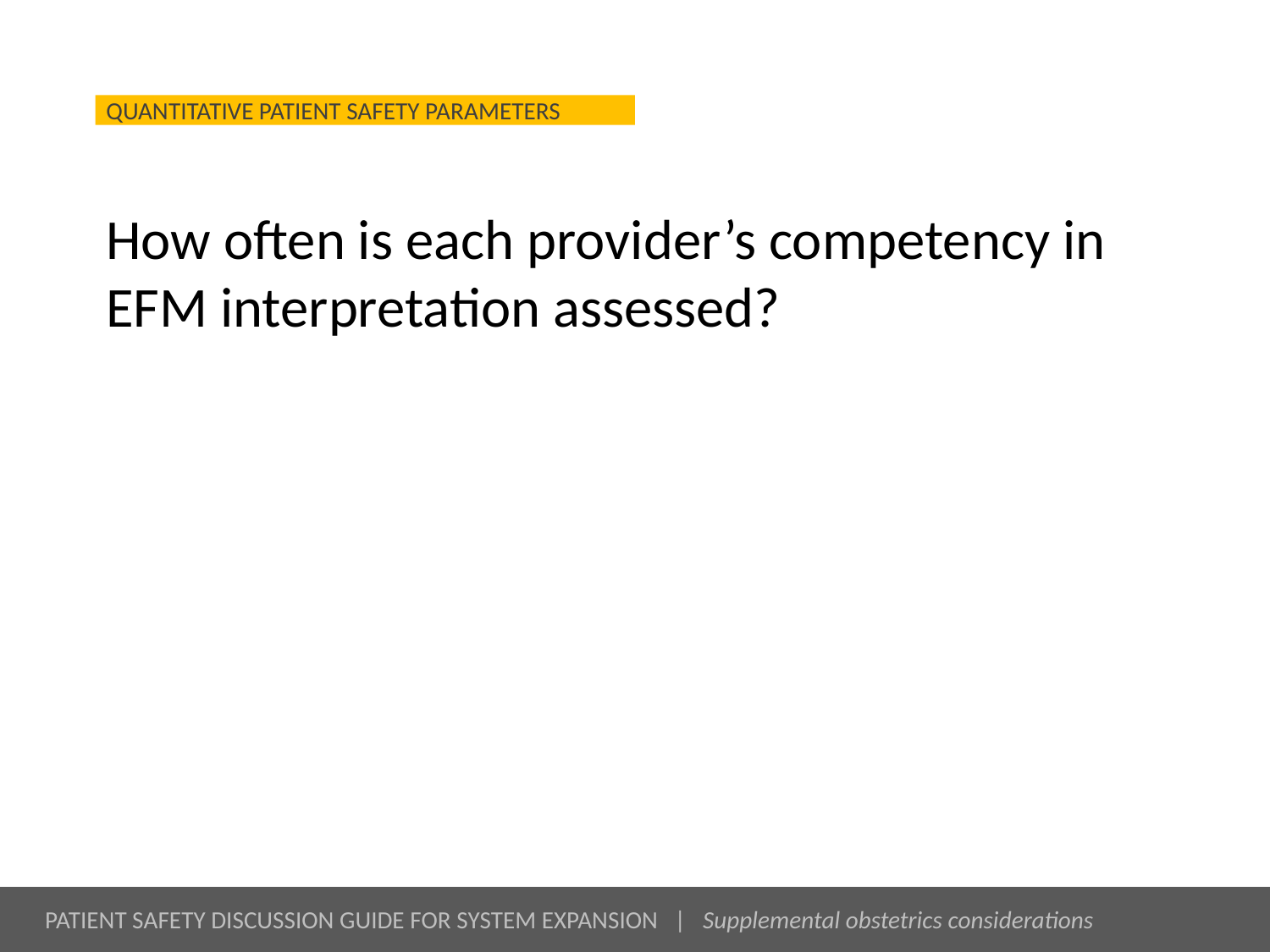

# How often is each provider’s competency in EFM interpretation assessed?